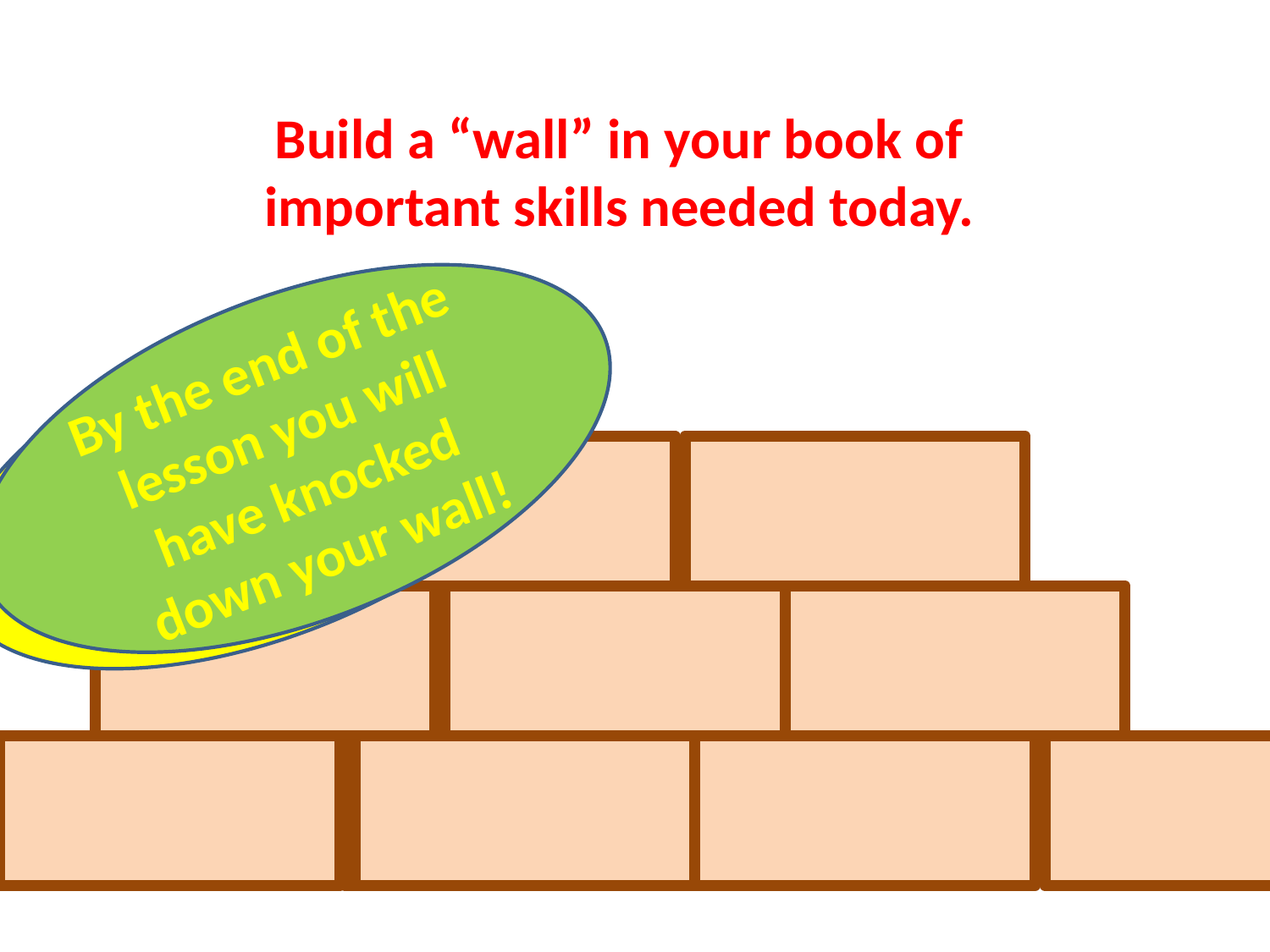

#
Build a “wall” in your book of important skills needed today.
By the end of the lesson you will have knocked down your wall!
Let’s feedback, add other peoples’ bricks to your wall!
Who can build the biggest wall?
For example...